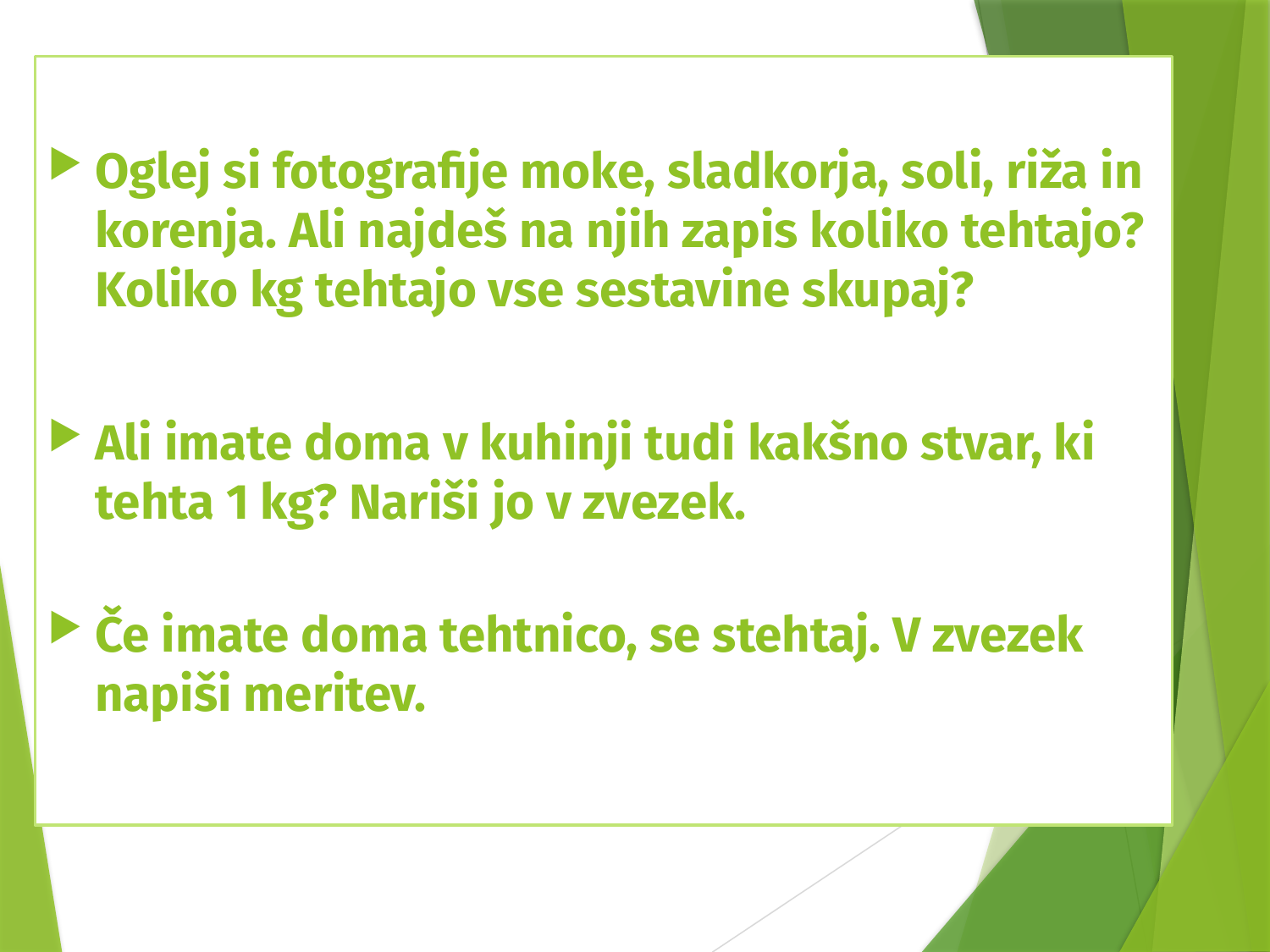

Oglej si fotografije moke, sladkorja, soli, riža in korenja. Ali najdeš na njih zapis koliko tehtajo? Koliko kg tehtajo vse sestavine skupaj?

Ali imate doma v kuhinji tudi kakšno stvar, ki tehta 1 kg? Nariši jo v zvezek.

Če imate doma tehtnico, se stehtaj. V zvezek napiši meritev.

#